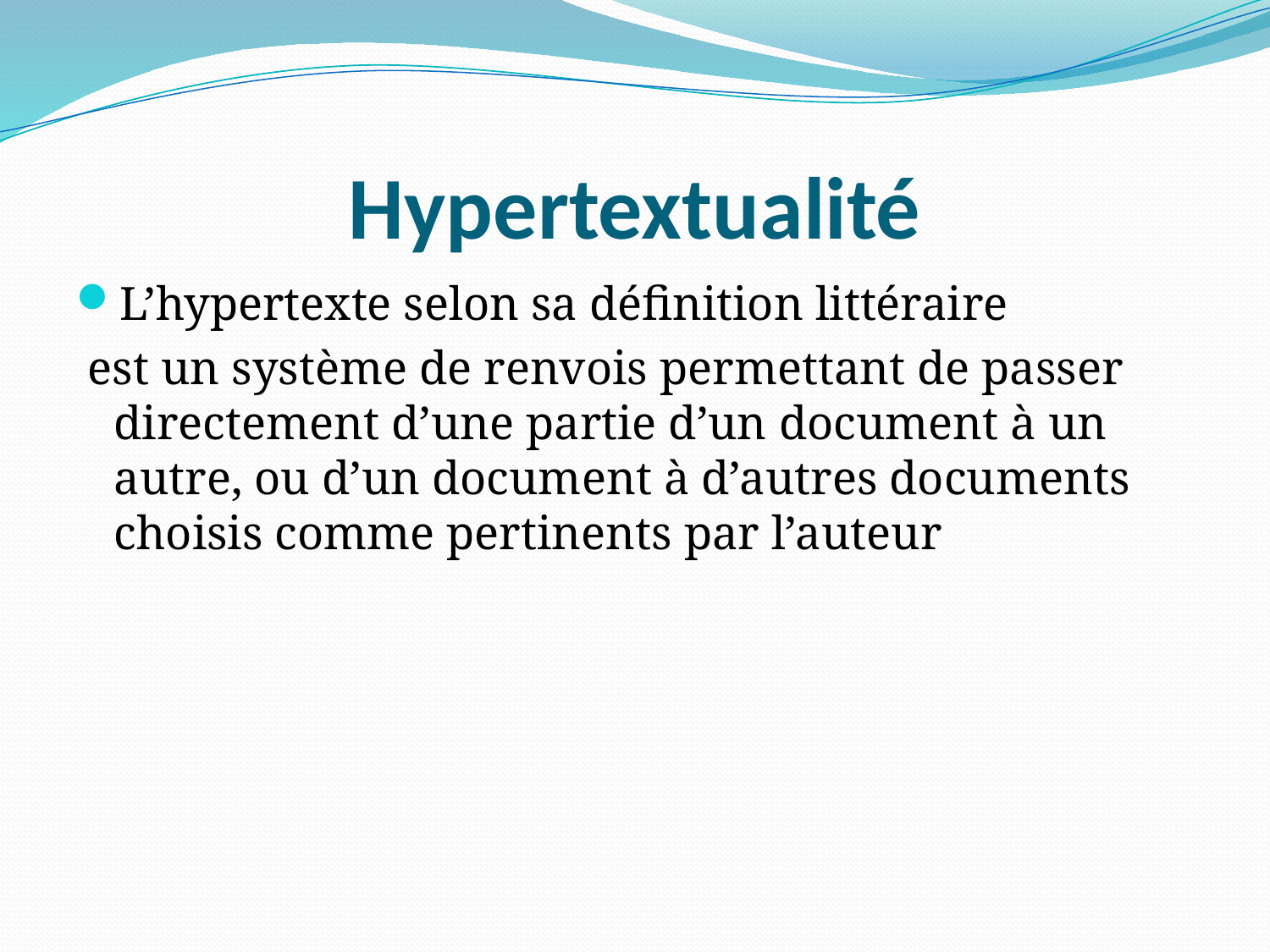

# Hypertextualité
L’hypertexte selon sa définition littéraire
 est un système de renvois permettant de passer directement d’une partie d’un document à un autre, ou d’un document à d’autres documents choisis comme pertinents par l’auteur